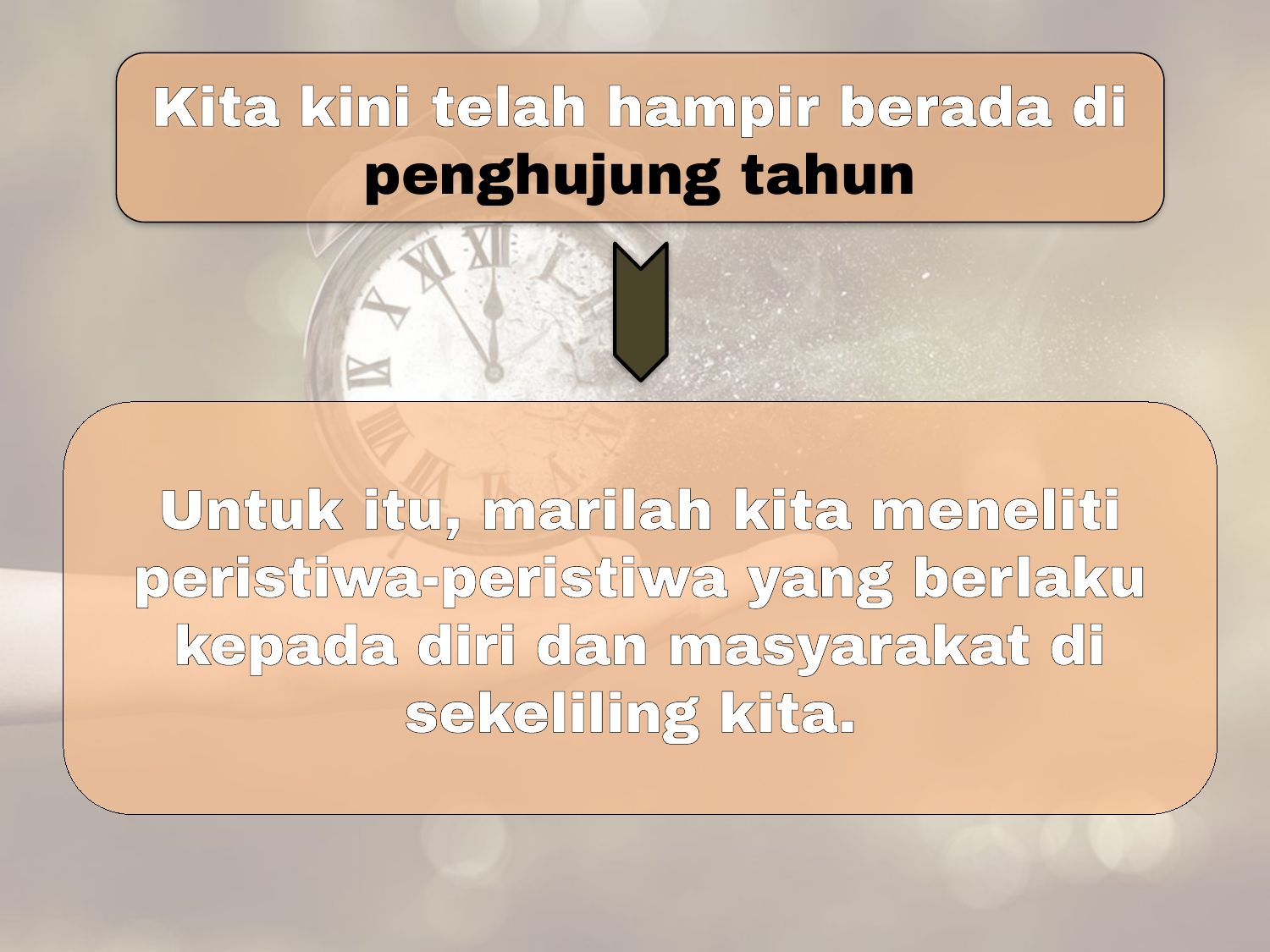

Kita kini telah hampir berada di penghujung tahun

Untuk itu, marilah kita meneliti peristiwa-peristiwa yang berlaku kepada diri dan masyarakat di sekeliling kita.